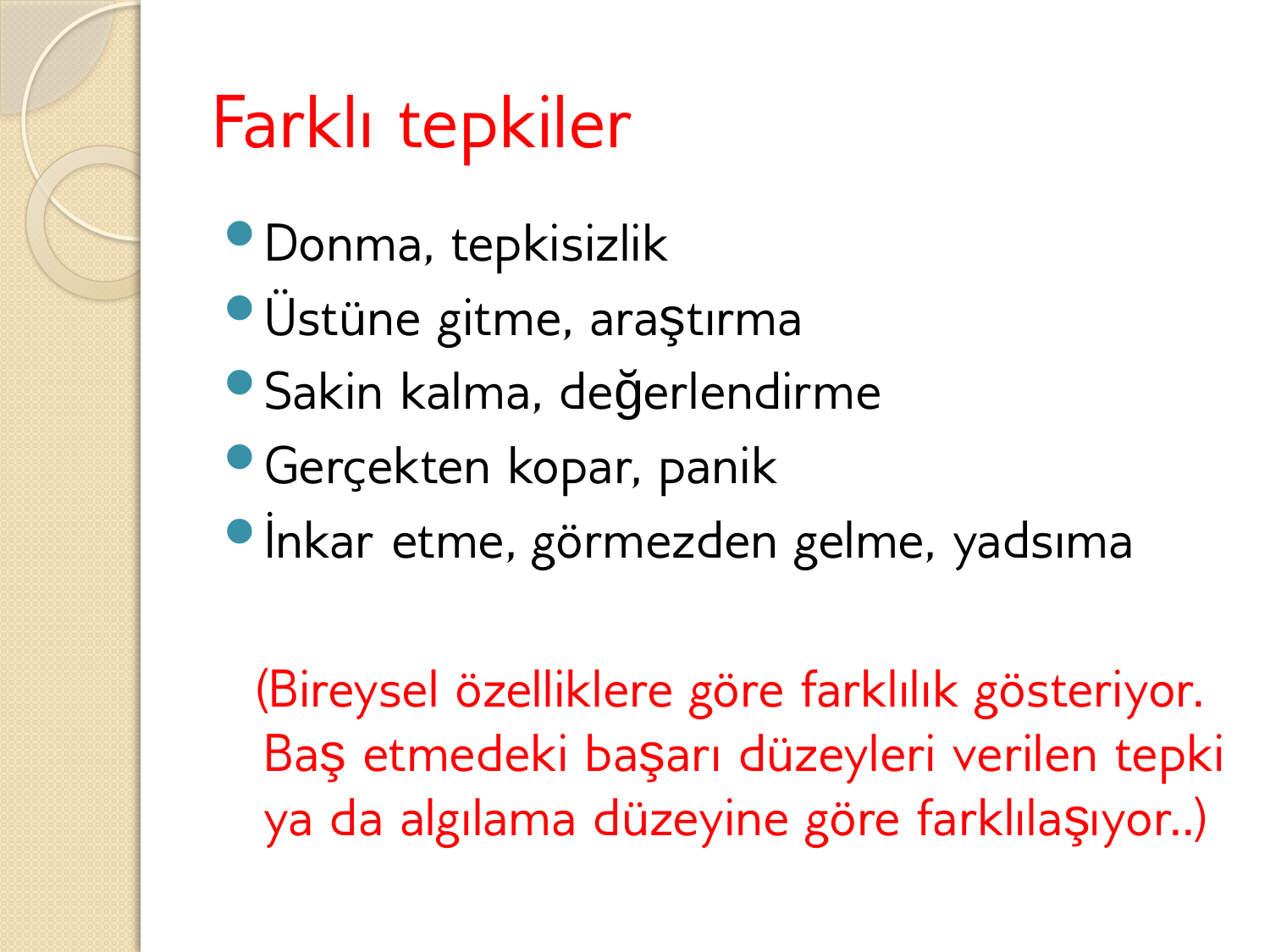

# Farklı tepkiler
Donma, tepkisizlik
Üstüne gitme, araştırma
Sakin kalma, değerlendirme
Gerçekten kopar, panik
İnkar etme, görmezden gelme, yadsıma

  (Bireysel özelliklere göre farklılık gösteriyor. Baş etmedeki başarı düzeyleri verilen tepki ya da algılama düzeyine göre farklılaşıyor..)